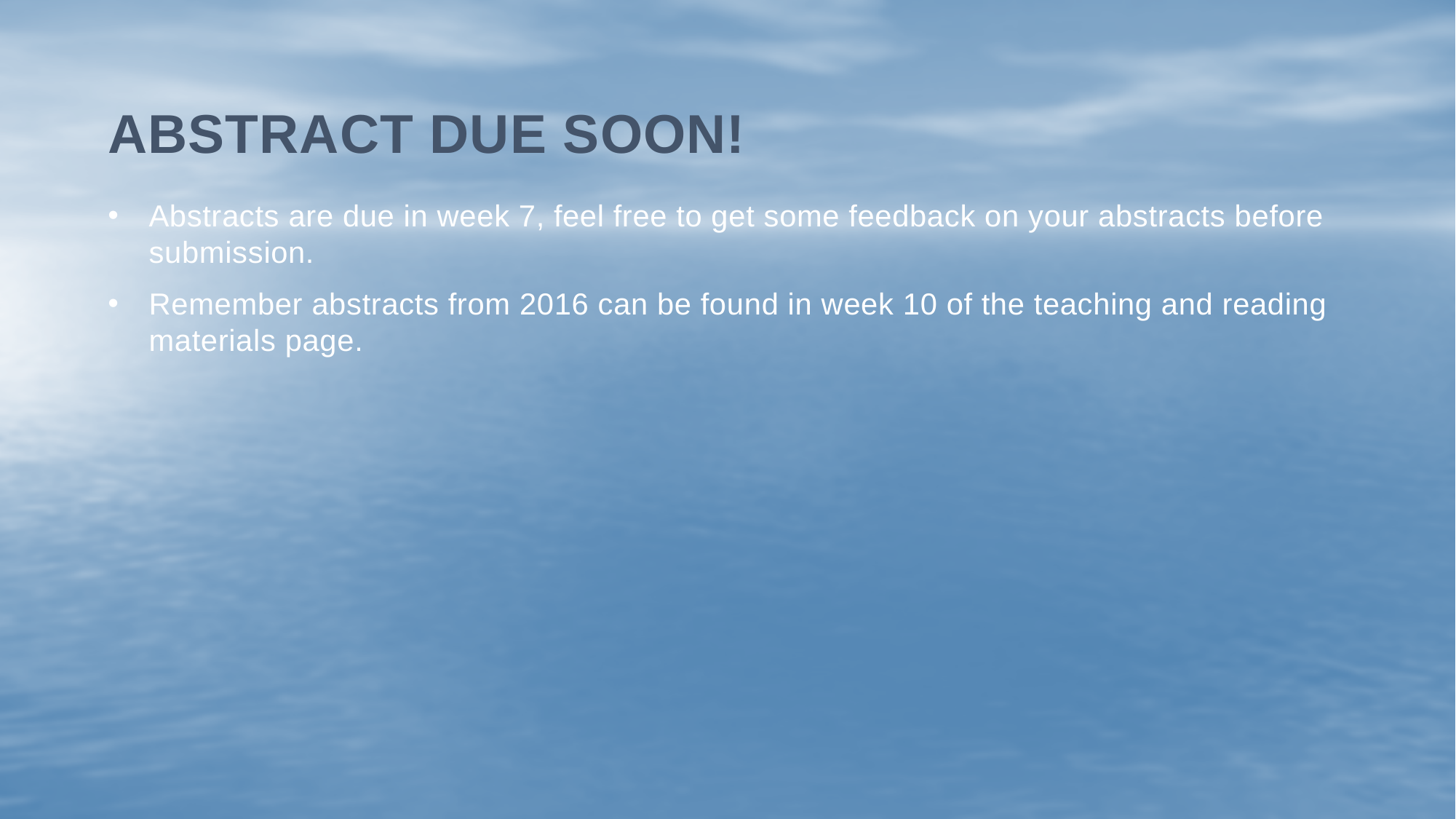

# Abstract due soon!
Abstracts are due in week 7, feel free to get some feedback on your abstracts before submission.
Remember abstracts from 2016 can be found in week 10 of the teaching and reading materials page.